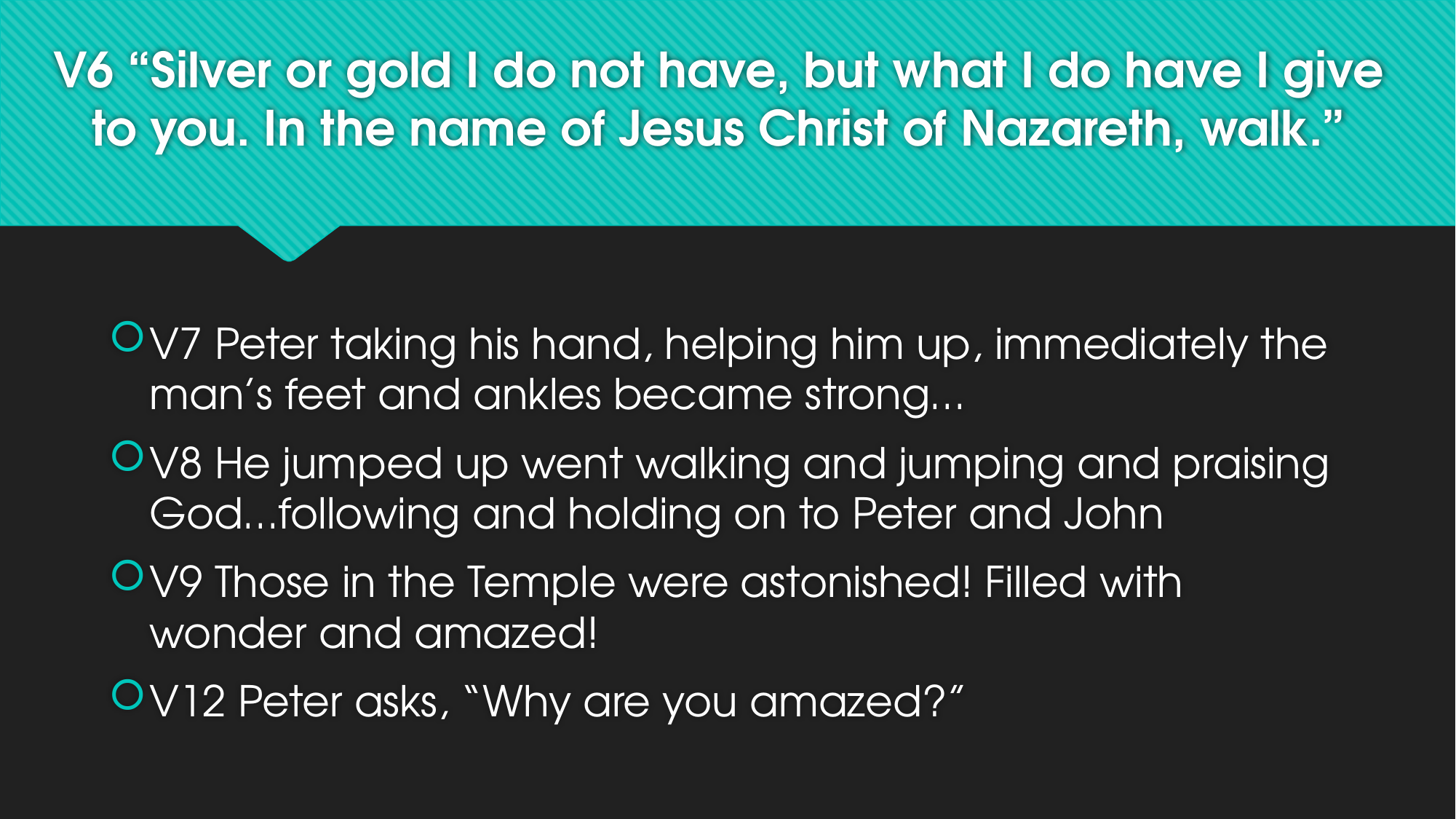

# V6 “Silver or gold I do not have, but what I do have I give to you. In the name of Jesus Christ of Nazareth, walk.”
V7 Peter taking his hand, helping him up, immediately the man’s feet and ankles became strong…
V8 He jumped up went walking and jumping and praising God…following and holding on to Peter and John
V9 Those in the Temple were astonished! Filled with wonder and amazed!
V12 Peter asks, “Why are you amazed?”